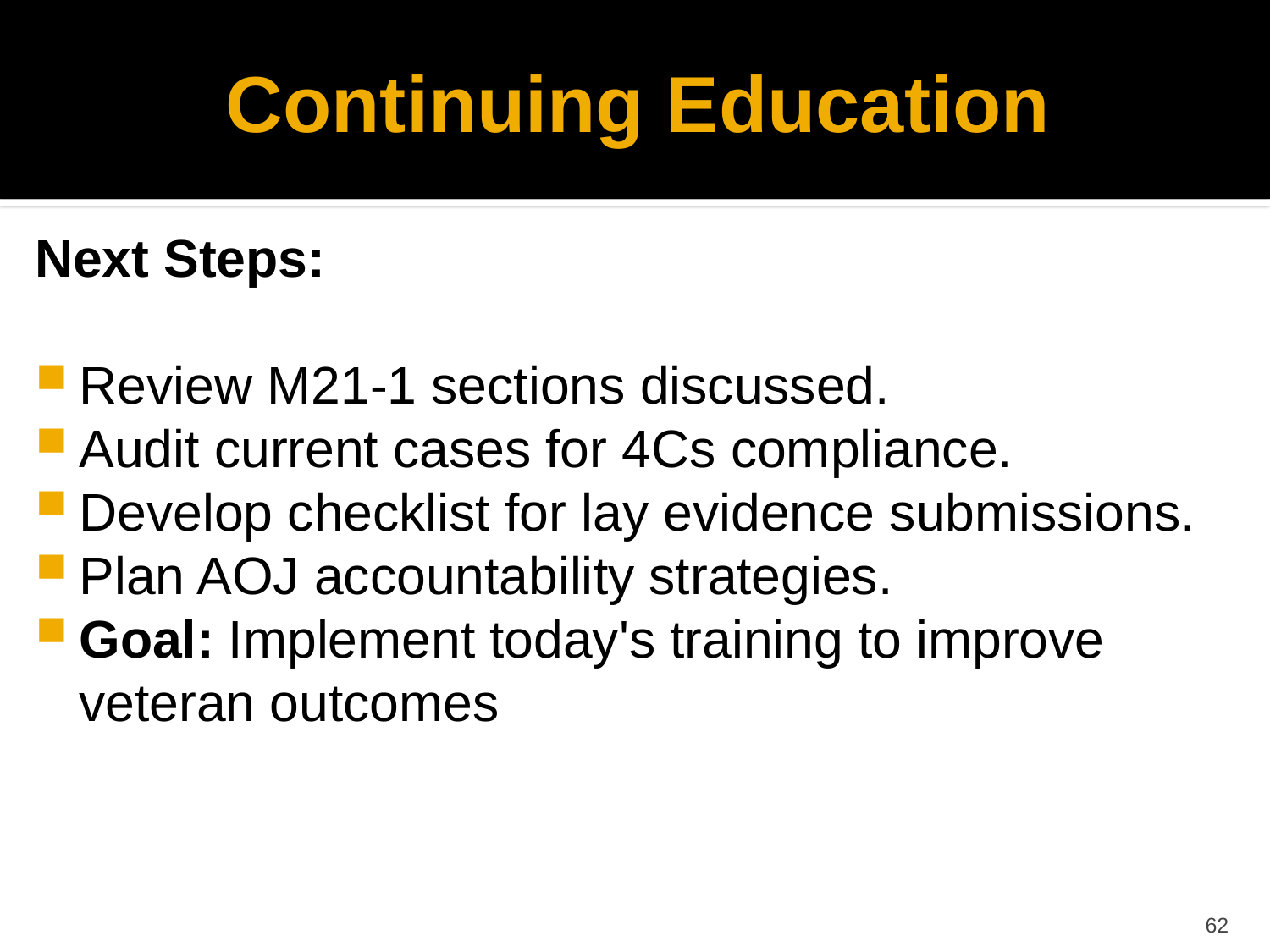

# Continuing Education
Next Steps:

Review M21-1 sections discussed.
Audit current cases for 4Cs compliance.
Develop checklist for lay evidence submissions.
Plan AOJ accountability strategies.
Goal: Implement today's training to improve veteran outcomes

62